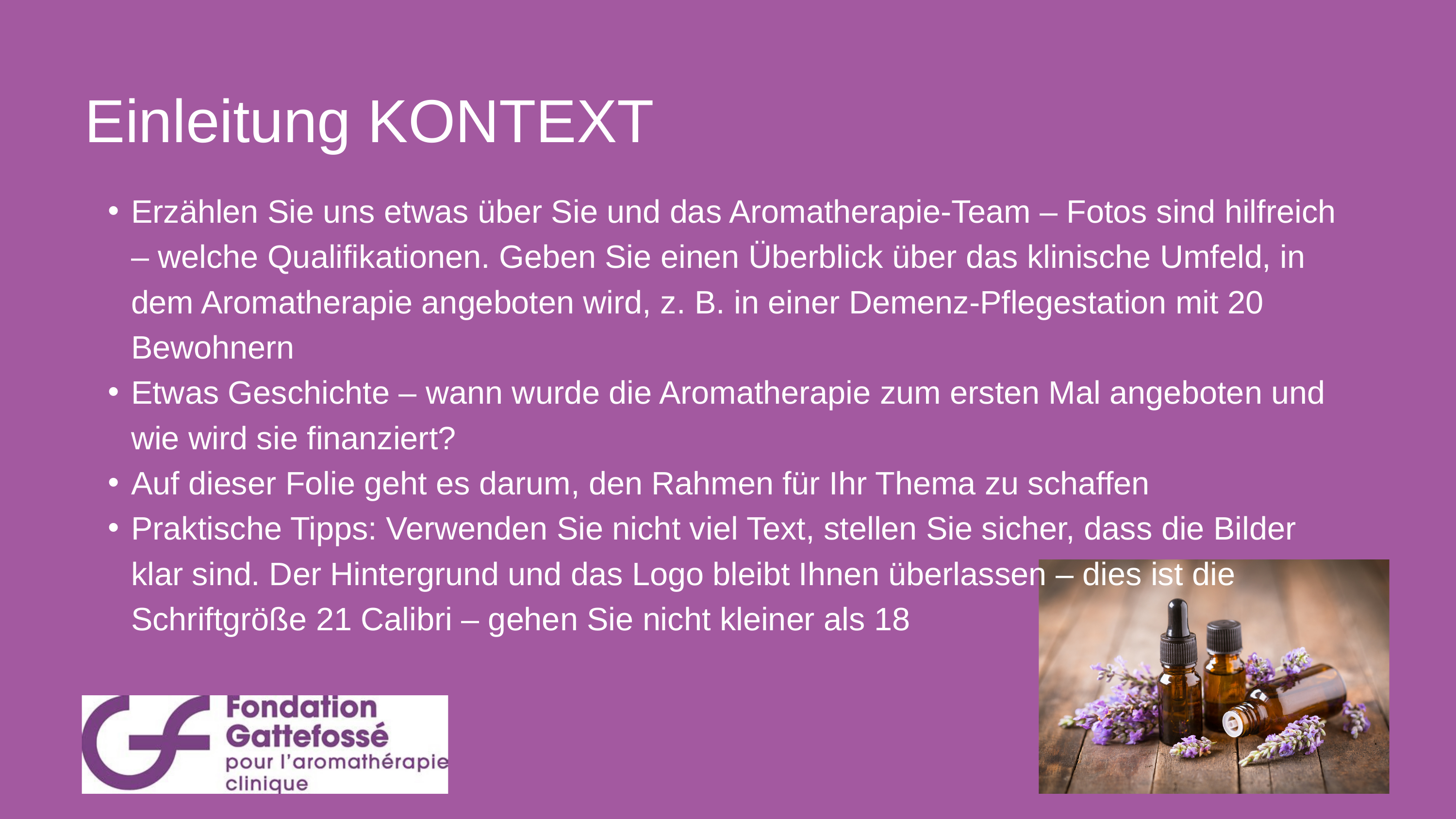

Einleitung KONTEXT

Erzählen Sie uns etwas über Sie und das Aromatherapie-Team – Fotos sind hilfreich – welche Qualifikationen. Geben Sie einen Überblick über das klinische Umfeld, in dem Aromatherapie angeboten wird, z. B. in einer Demenz-Pflegestation mit 20 Bewohnern
Etwas Geschichte – wann wurde die Aromatherapie zum ersten Mal angeboten und wie wird sie finanziert?
Auf dieser Folie geht es darum, den Rahmen für Ihr Thema zu schaffen
Praktische Tipps: Verwenden Sie nicht viel Text, stellen Sie sicher, dass die Bilder klar sind. Der Hintergrund und das Logo bleibt Ihnen überlassen – dies ist die Schriftgröße 21 Calibri – gehen Sie nicht kleiner als 18